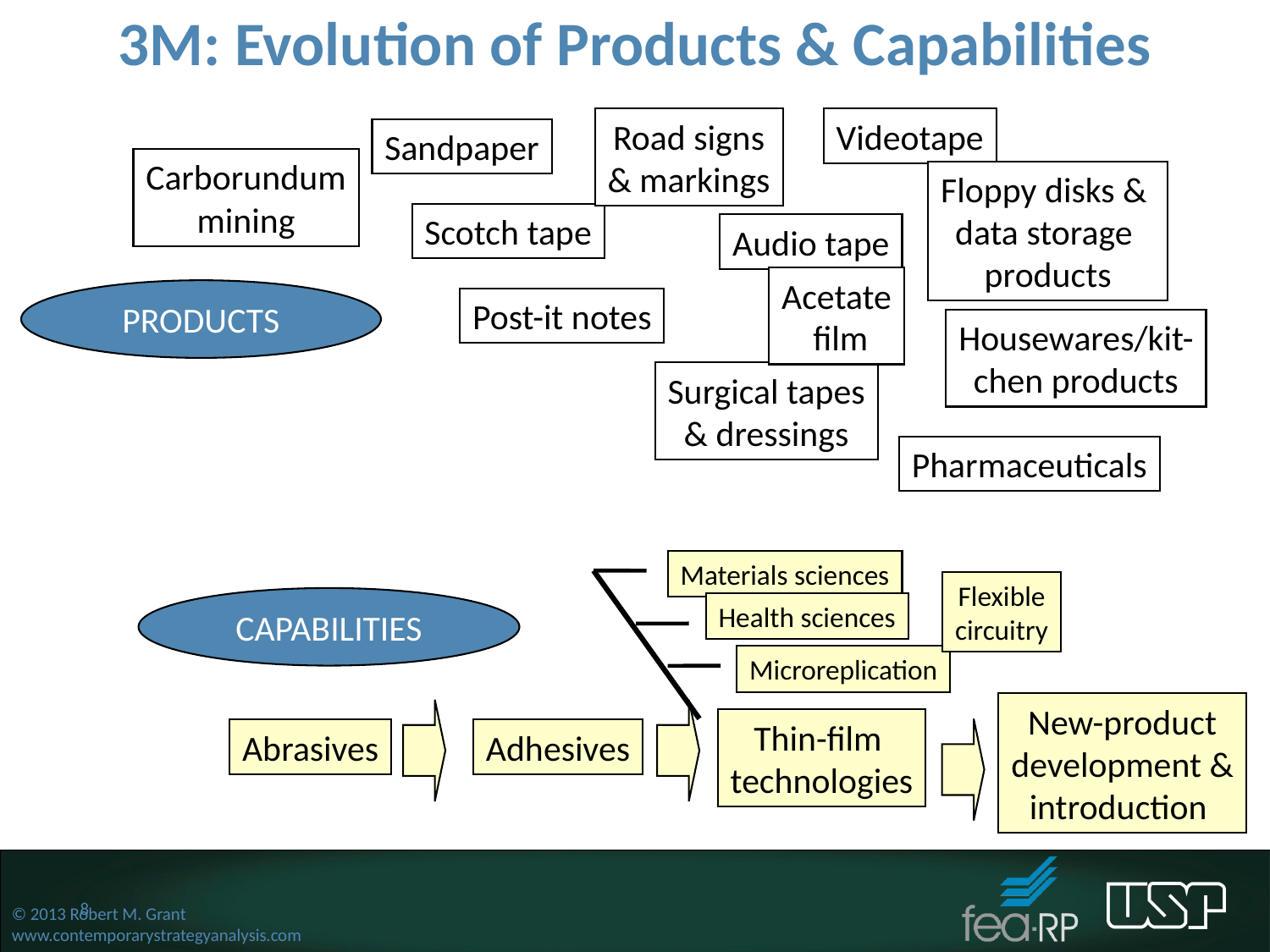

3M: Evolution of Products & Capabilities
Road signs
& markings
Videotape
Sandpaper
Carborundum
mining
Floppy disks &
data storage
products
Scotch tape
Audio tape
Acetate
 film
PRODUCTS
Post-it notes
Housewares/kit-
chen products
Surgical tapes
& dressings
Pharmaceuticals
Materials sciences

Flexible
circuitry
CAPABILITIES
Health sciences

Microreplication

New-product
development &
introduction

Thin-film
technologies

Abrasives
Adhesives
8
© 2013 Robert M. Grant
www.contemporarystrategyanalysis.com